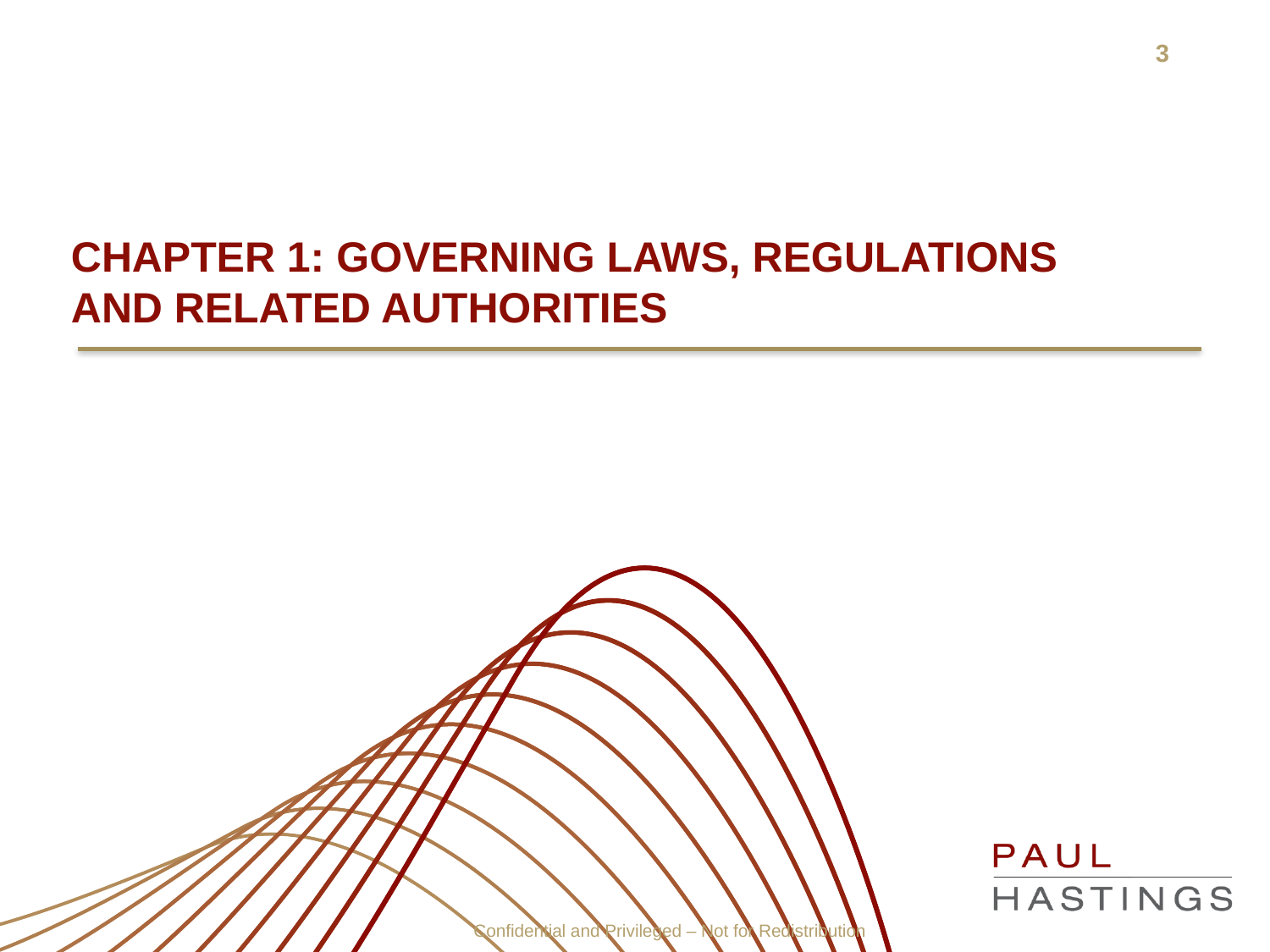

# Chapter 1: governing laws, regulations and related authorities